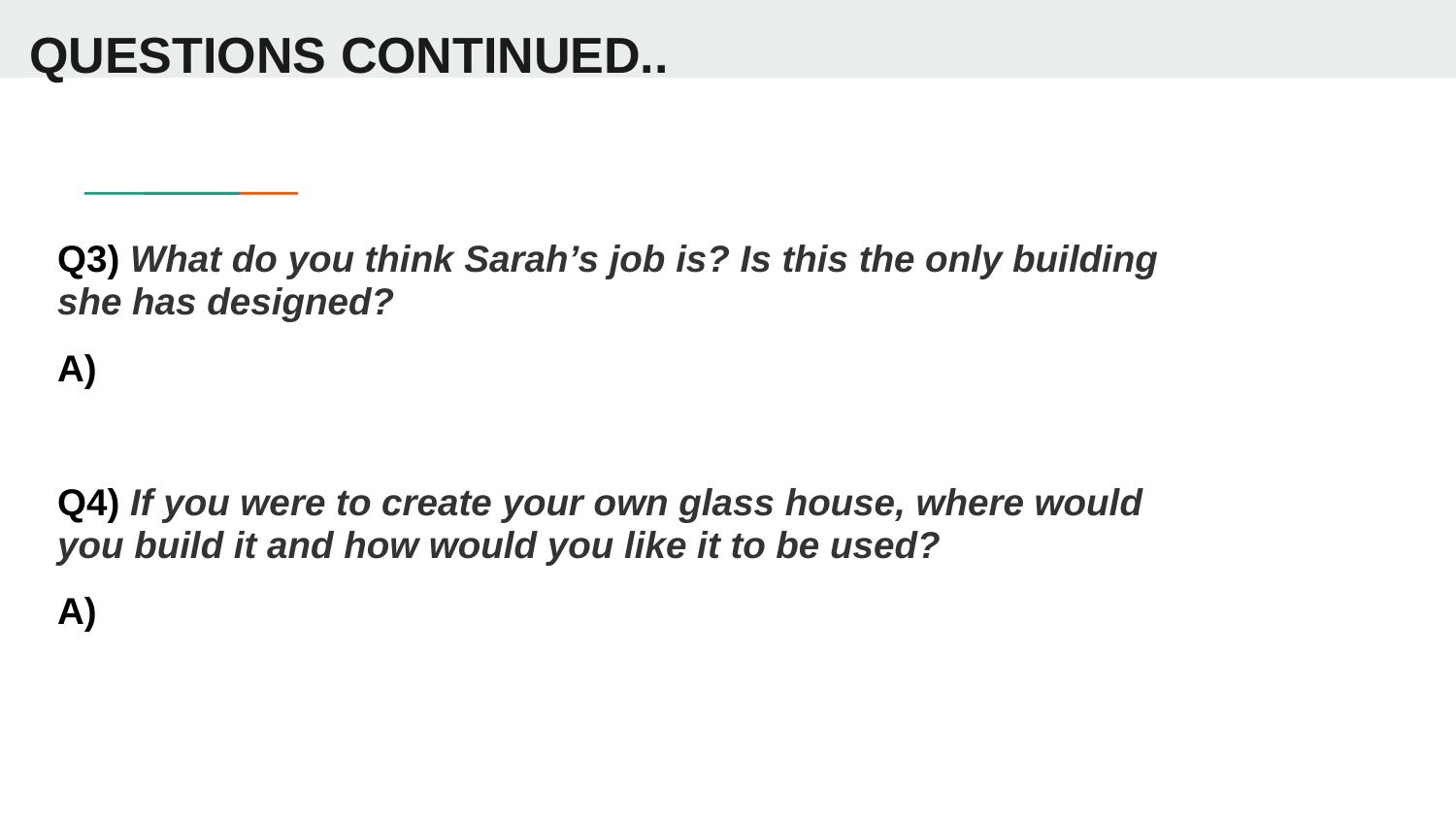

QUESTIONS CONTINUED..

Q3) What do you think Sarah’s job is? Is this the only building she has designed?
A)

Q4) If you were to create your own glass house, where would you build it and how would you like it to be used?
A)